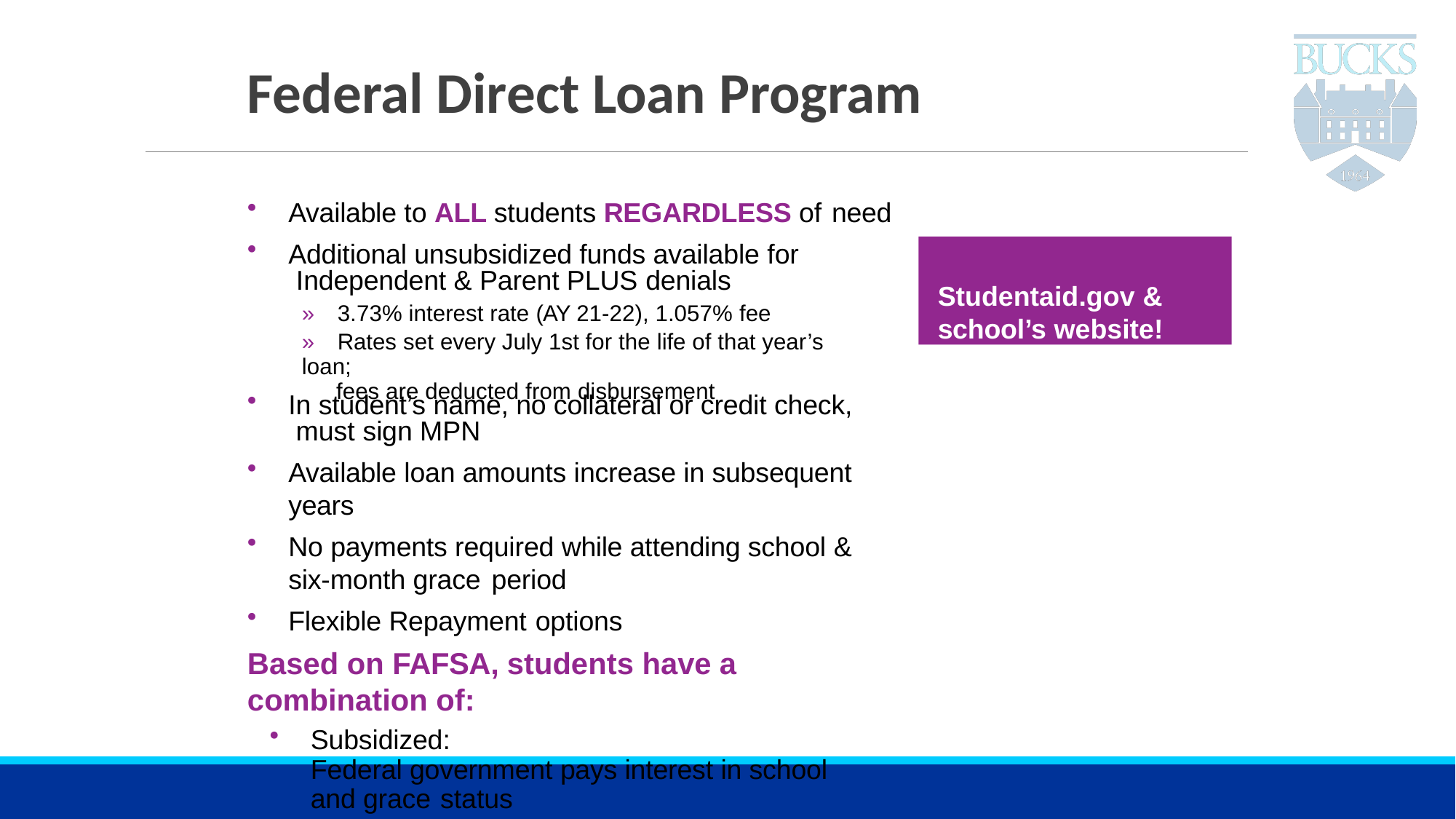

# Federal Direct Loan Program
Available to ALL students REGARDLESS of need
Additional unsubsidized funds available for  Independent & Parent PLUS denials

Studentaid.gov &
school’s website!
»	3.73% interest rate (AY 21-22), 1.057% fee
»	Rates set every July 1st for the life of that year’s loan;
fees are deducted from disbursement
In student’s name, no collateral or credit check,  must sign MPN
Available loan amounts increase in subsequent years
No payments required while attending school & six-month grace period
Flexible Repayment options
Based on FAFSA, students have a combination of:
Subsidized:
Federal government pays interest in school and grace status
Unsubsidized: interest accrues in school and grace